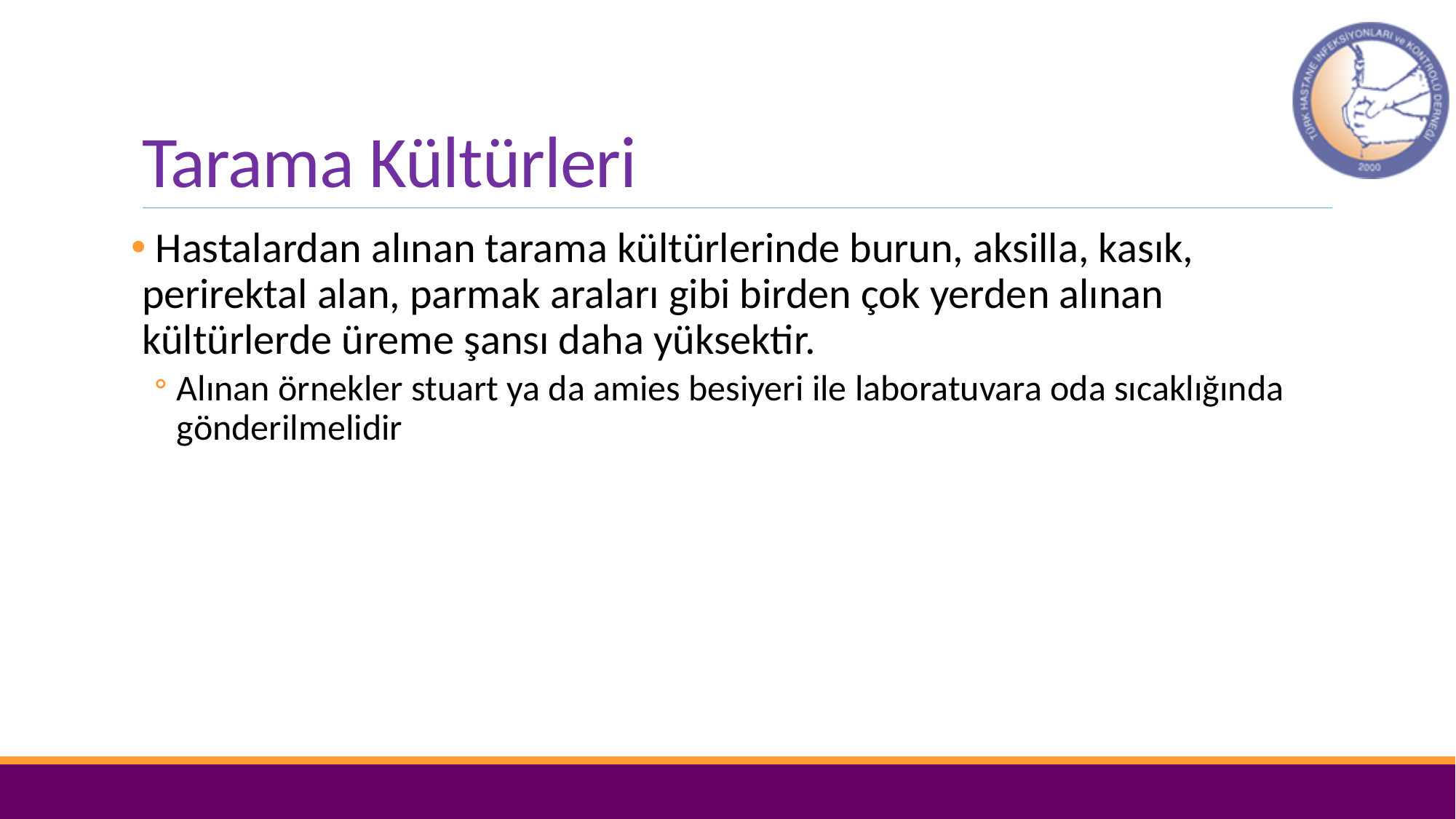

# Tarama Kültürleri
 Hastalardan alınan tarama kültürlerinde burun, aksilla, kasık, perirektal alan, parmak araları gibi birden çok yerden alınan kültürlerde üreme şansı daha yüksektir.
Alınan örnekler stuart ya da amies besiyeri ile laboratuvara oda sıcaklığında gönderilmelidir